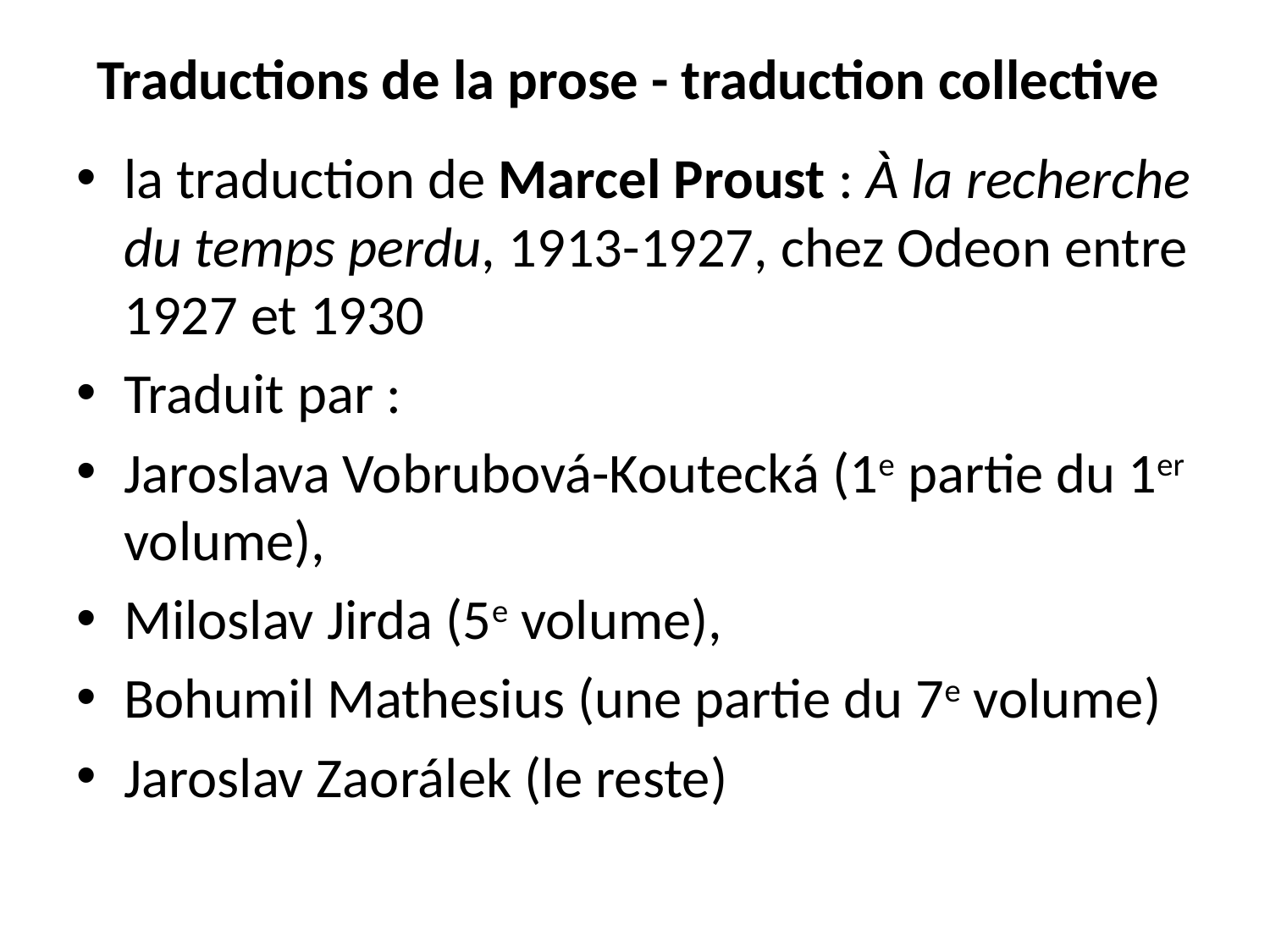

# Traductions de la prose - traduction collective
la traduction de Marcel Proust : À la recherche du temps perdu, 1913-1927, chez Odeon entre 1927 et 1930
Traduit par :
Jaroslava Vobrubová-Koutecká (1e partie du 1er volume),
Miloslav Jirda (5e volume),
Bohumil Mathesius (une partie du 7e volume)
Jaroslav Zaorálek (le reste)